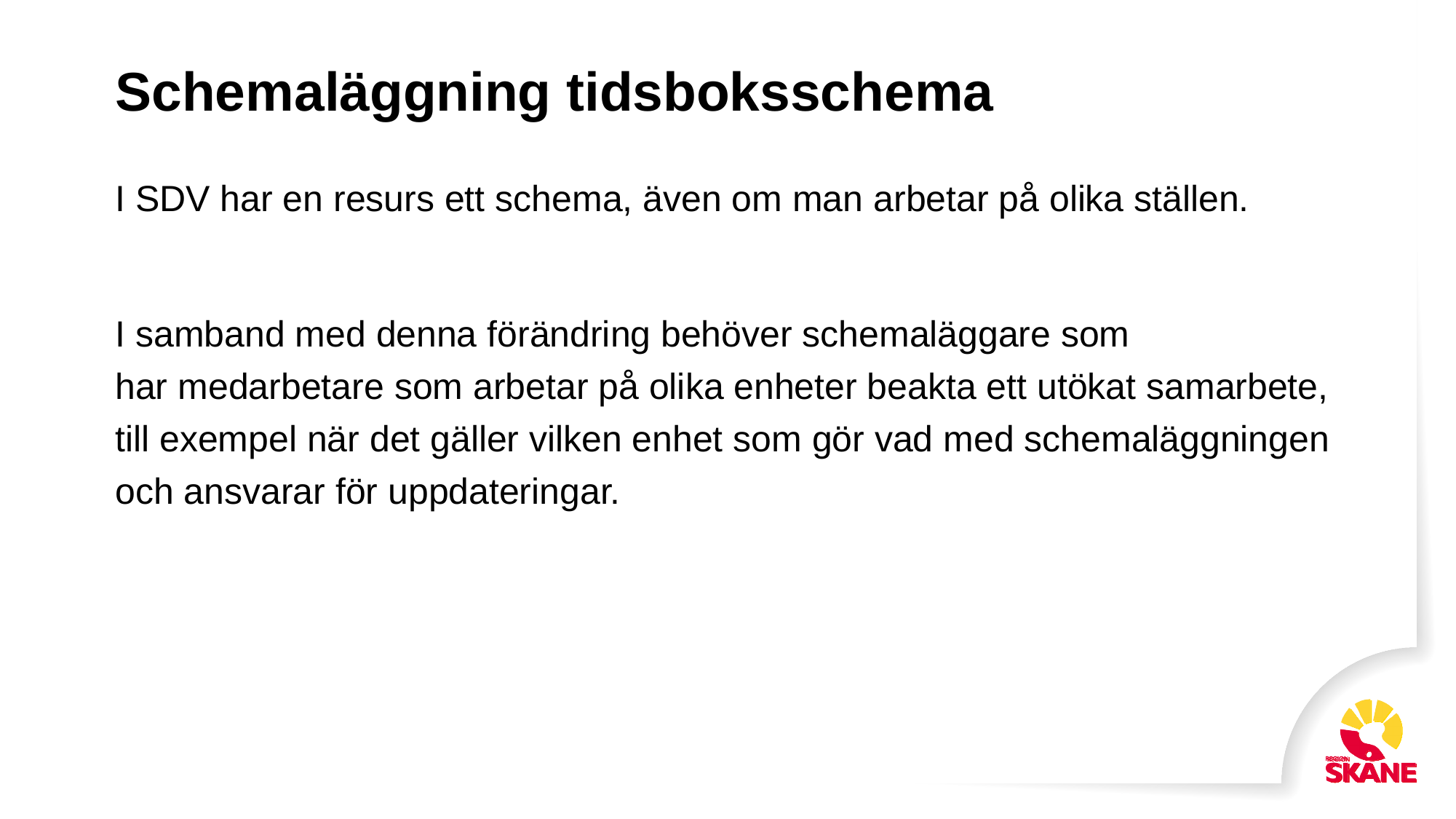

# Schemaläggning tidsboksschema
I SDV har en resurs ett schema, även om man arbetar på olika ställen.

I samband med denna förändring behöver schemaläggare som
har medarbetare som arbetar på olika enheter beakta ett utökat samarbete, till exempel när det gäller vilken enhet som gör vad med schemaläggningen och ansvarar för uppdateringar.